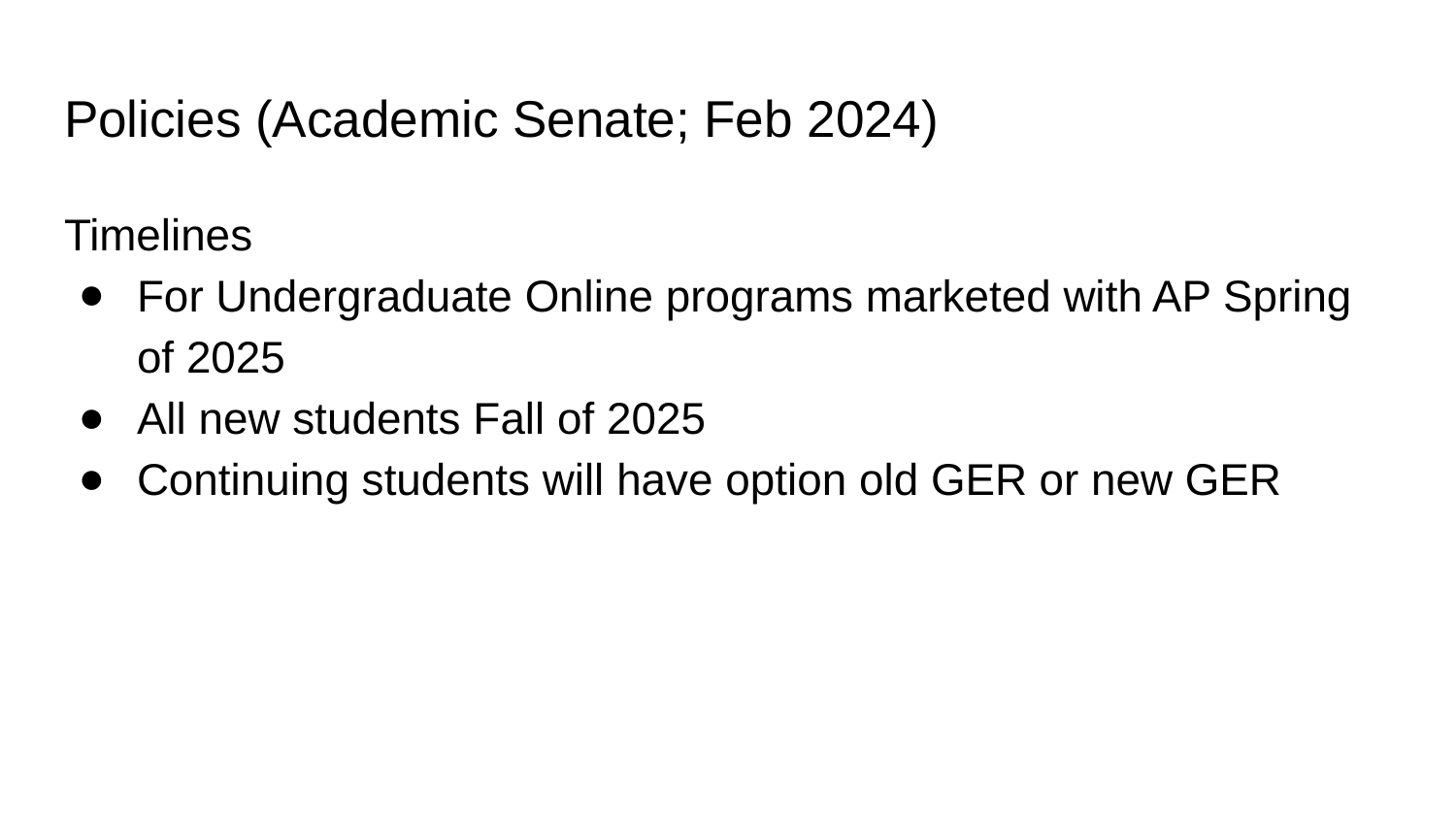

# Policies (Academic Senate; Feb 2024)
Timelines
For Undergraduate Online programs marketed with AP Spring of 2025
All new students Fall of 2025
Continuing students will have option old GER or new GER